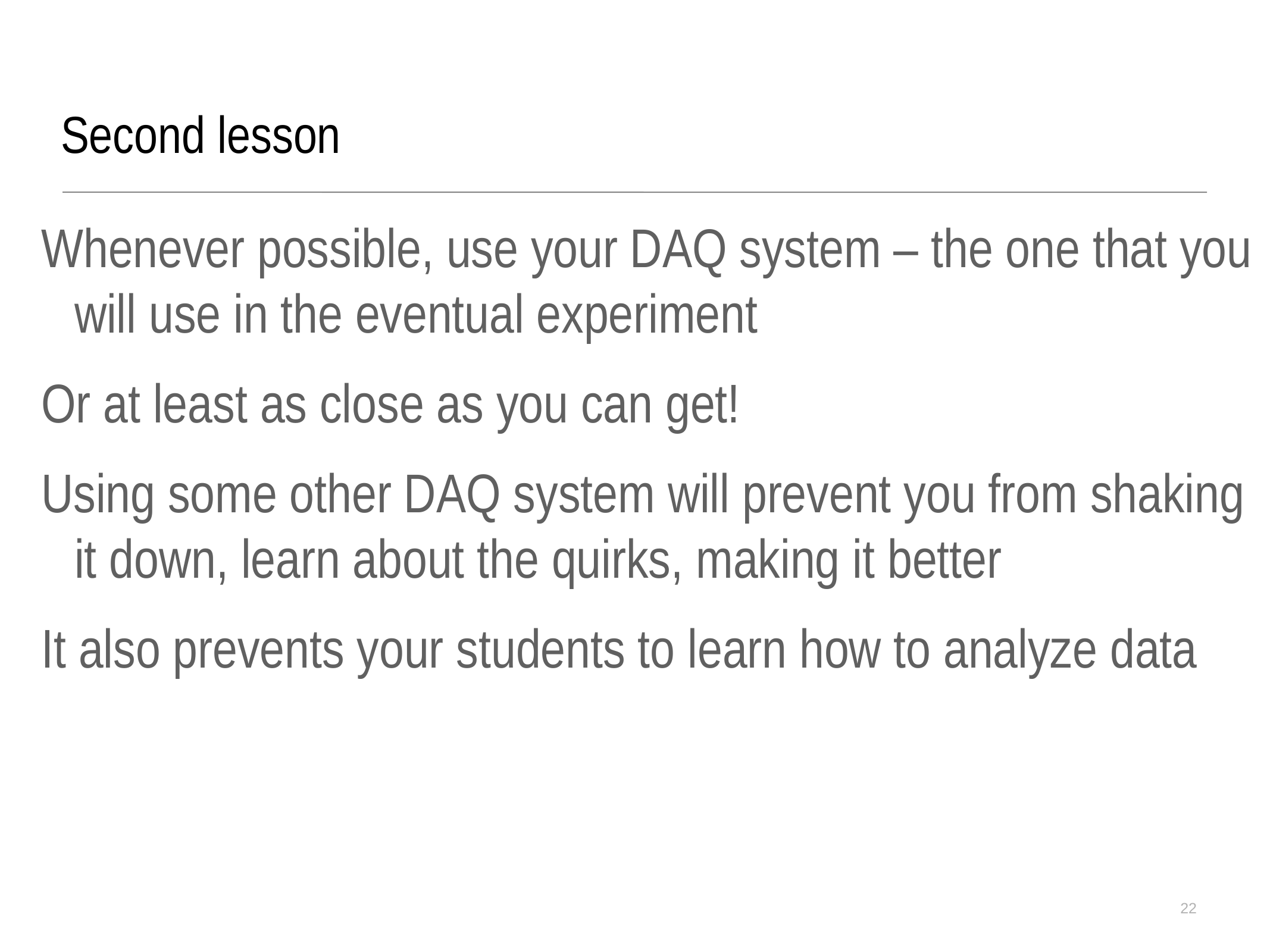

Second lesson
Whenever possible, use your DAQ system – the one that you will use in the eventual experiment
Or at least as close as you can get!
Using some other DAQ system will prevent you from shaking it down, learn about the quirks, making it better
It also prevents your students to learn how to analyze data

22